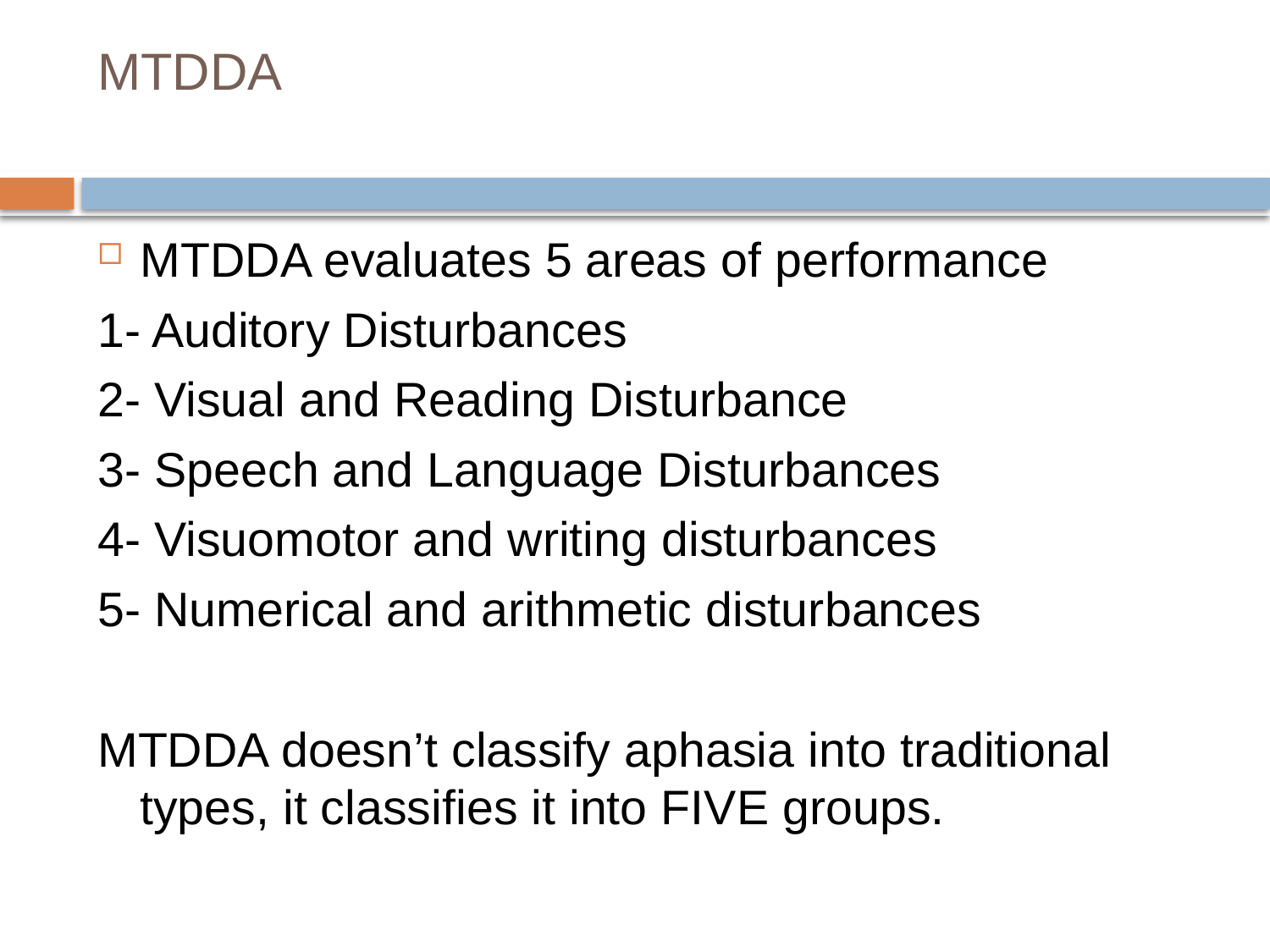

# MTDDA
MTDDA evaluates 5 areas of performance
1- Auditory Disturbances
2- Visual and Reading Disturbance
3- Speech and Language Disturbances
4- Visuomotor and writing disturbances
5- Numerical and arithmetic disturbances

MTDDA doesn’t classify aphasia into traditional types, it classifies it into FIVE groups.